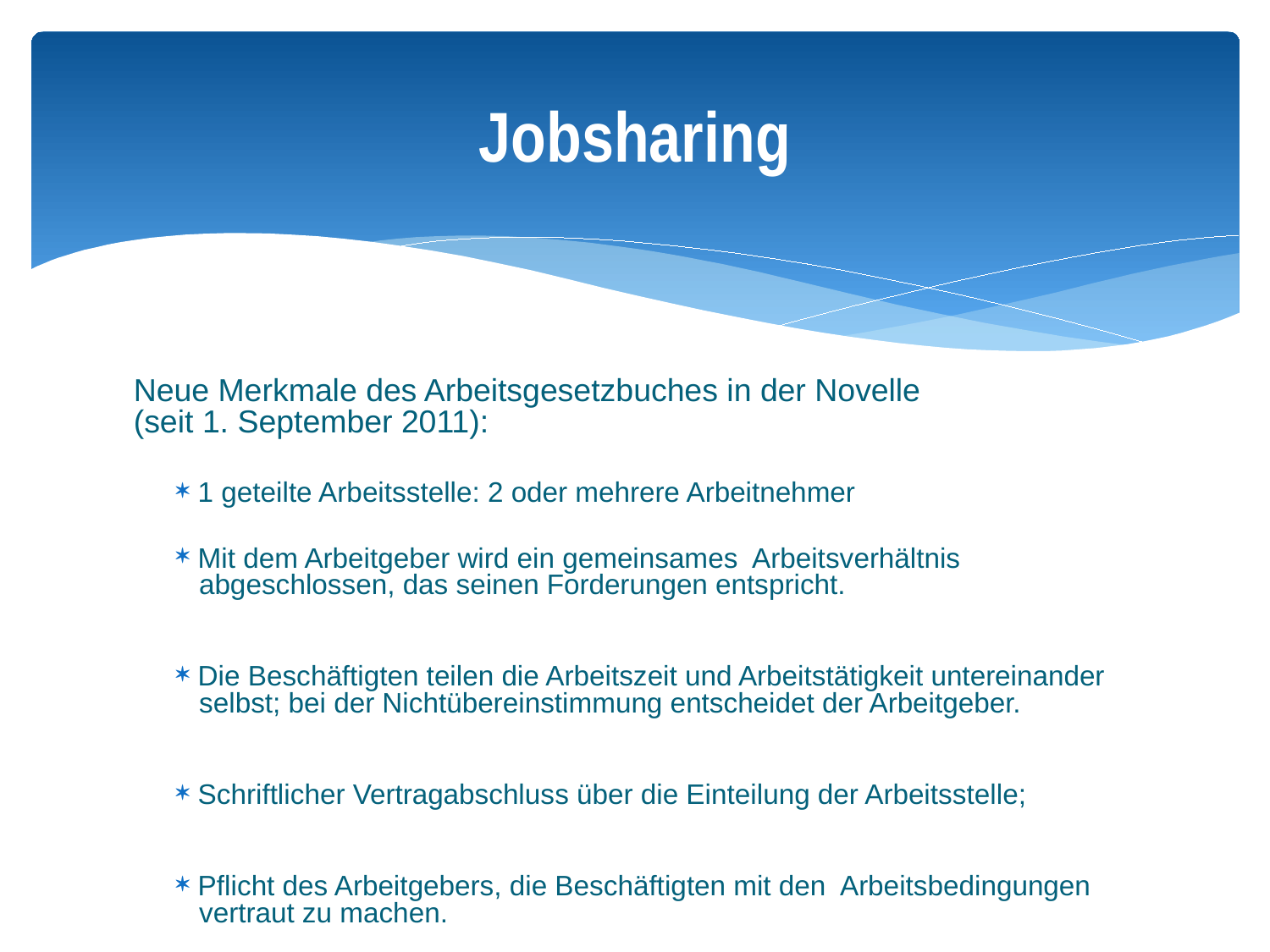

# Jobsharing
Neue Merkmale des Arbeitsgesetzbuches in der Novelle
(seit 1. September 2011):

 1 geteilte Arbeitsstelle: 2 oder mehrere Arbeitnehmer

 Mit dem Arbeitgeber wird ein gemeinsames  Arbeitsverhältnis
   abgeschlossen, das seinen Forderungen entspricht.

 Die Beschäftigten teilen die Arbeitszeit und Arbeitstätigkeit untereinander
   selbst; bei der Nichtübereinstimmung entscheidet der Arbeitgeber.

 Schriftlicher Vertragabschluss über die Einteilung der Arbeitsstelle;

 Pflicht des Arbeitgebers, die Beschäftigten mit den  Arbeitsbedingungen
   vertraut zu machen.